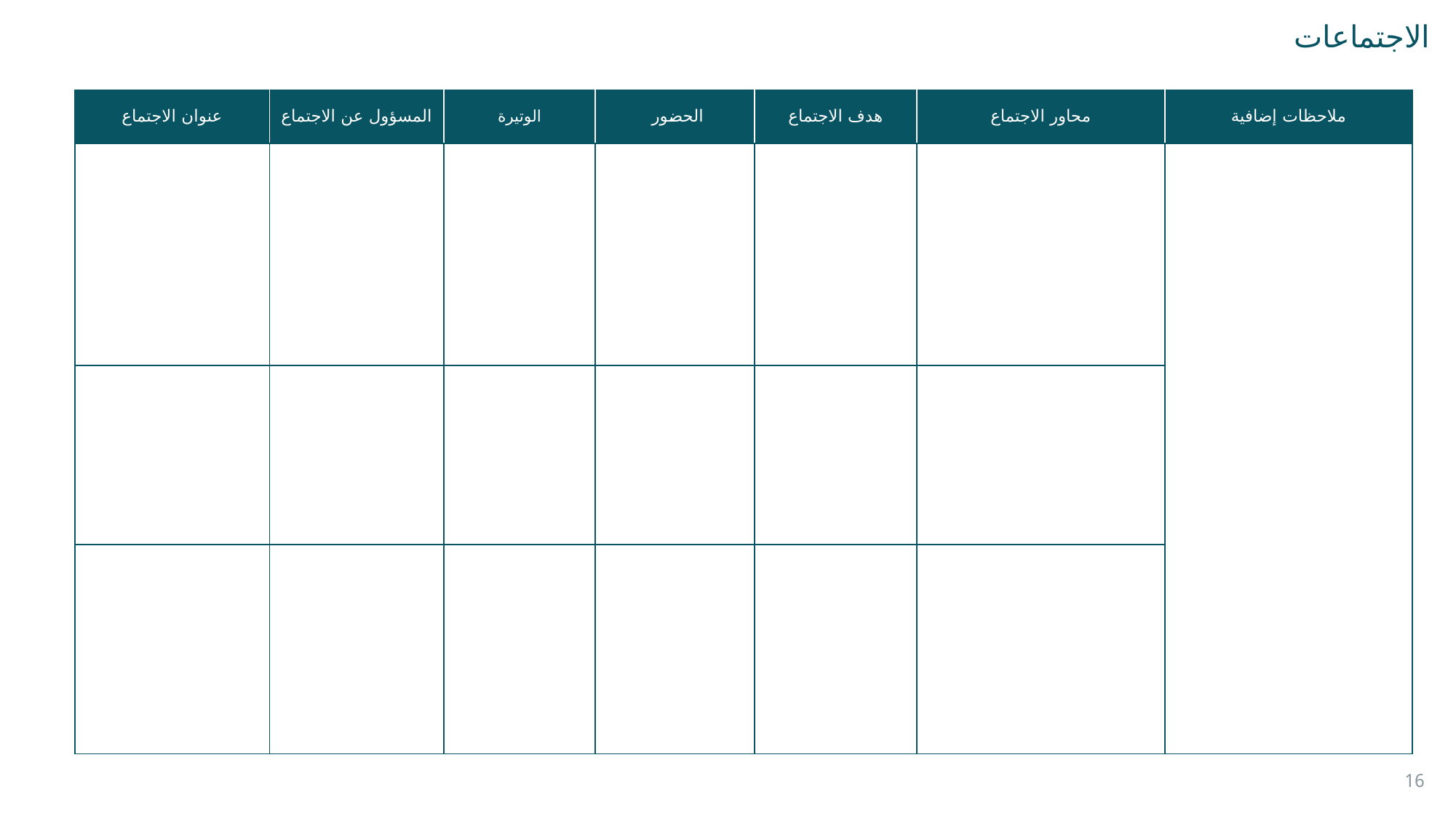

الاجتماعات
| عنوان الاجتماع | المسؤول عن الاجتماع | الوتيرة | الحضور | هدف الاجتماع | محاور الاجتماع | ملاحظات إضافية |
| --- | --- | --- | --- | --- | --- | --- |
|  |  |  |  |  |  |  |
|  |  |  |  |  |  |  |
|  |  |  |  |  |  |  |
16